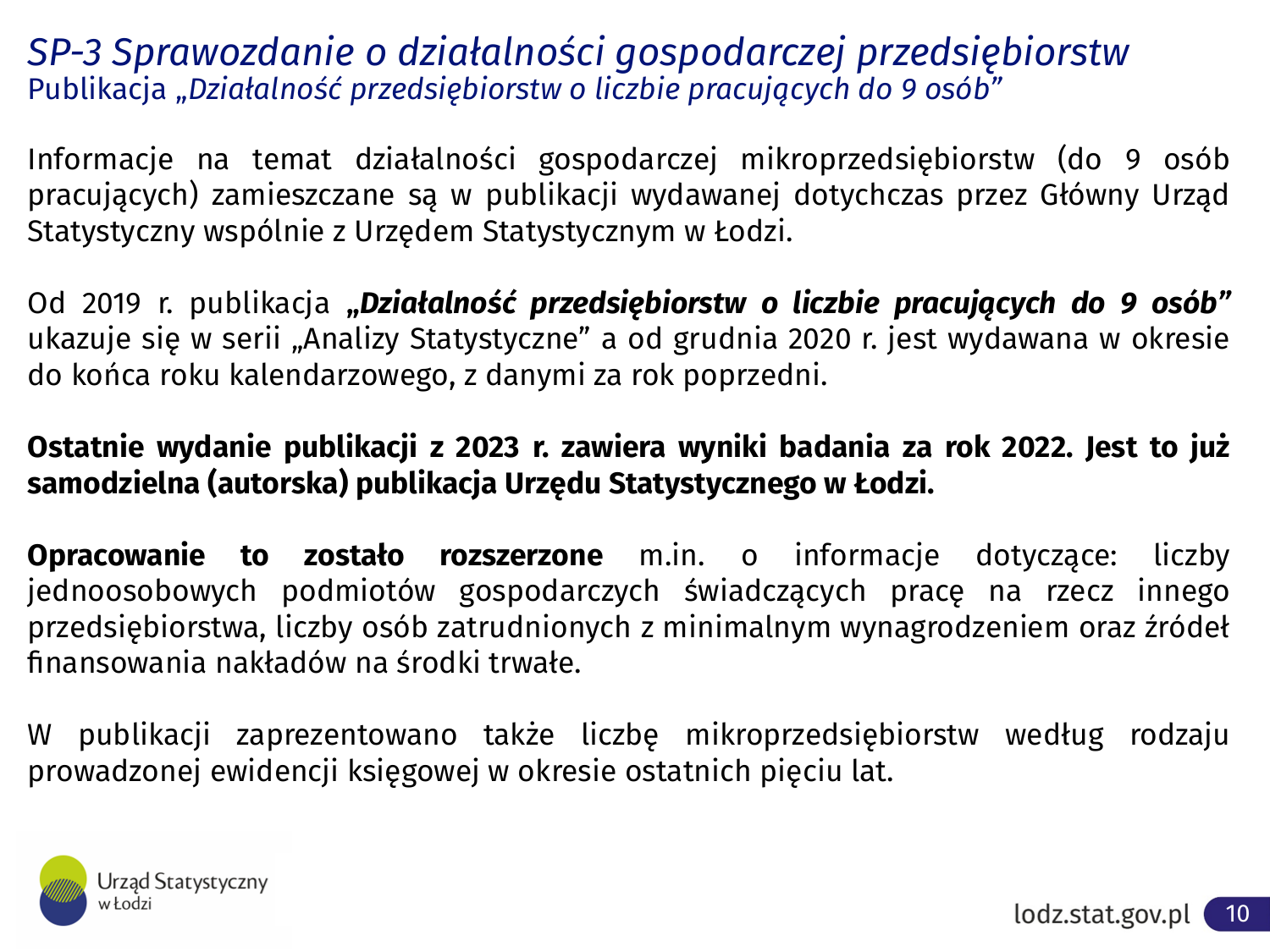

# SP-3 Sprawozdanie o działalności gospodarczej przedsiębiorstw Publikacja „Działalność przedsiębiorstw o liczbie pracują­cych do 9 osób”
Informacje na temat działalności gospodarczej mikroprzedsiębiorstw (do 9 osób pracujących) zamieszczane są w publikacji wydawanej dotychczas przez Główny Urząd Statystyczny wspólnie z Urzędem Sta­tystycznym w Łodzi.

Od 2019 r. publikacja „Działalność przedsiębiorstw o liczbie pracują­cych do 9 osób” ukazuje się w serii „Analizy Statystyczne” a od grudnia 2020 r. jest wydawana w okresie do końca roku kalendarzowego, z danymi za rok po­przedni.

Ostatnie wydanie publikacji z 2023 r. zawiera wyniki badania za rok 2022. Jest to już samodzielna (autorska) publikacja Urzędu Statystycznego w Łodzi.

Opracowanie to zostało rozszerzone m.in. o informacje dotyczące: liczby jednoosobowych podmiotów gospodarczych świadczących pracę na rzecz innego przedsiębiorstwa, liczby osób zatrudnionych z minimalnym wynagrodzeniem oraz źródeł finansowania nakładów na środki trwałe.

W publikacji zaprezentowano także liczbę mikroprzedsiębiorstw według rodzaju prowadzonej ewidencji księgowej w okresie ostatnich pięciu lat.